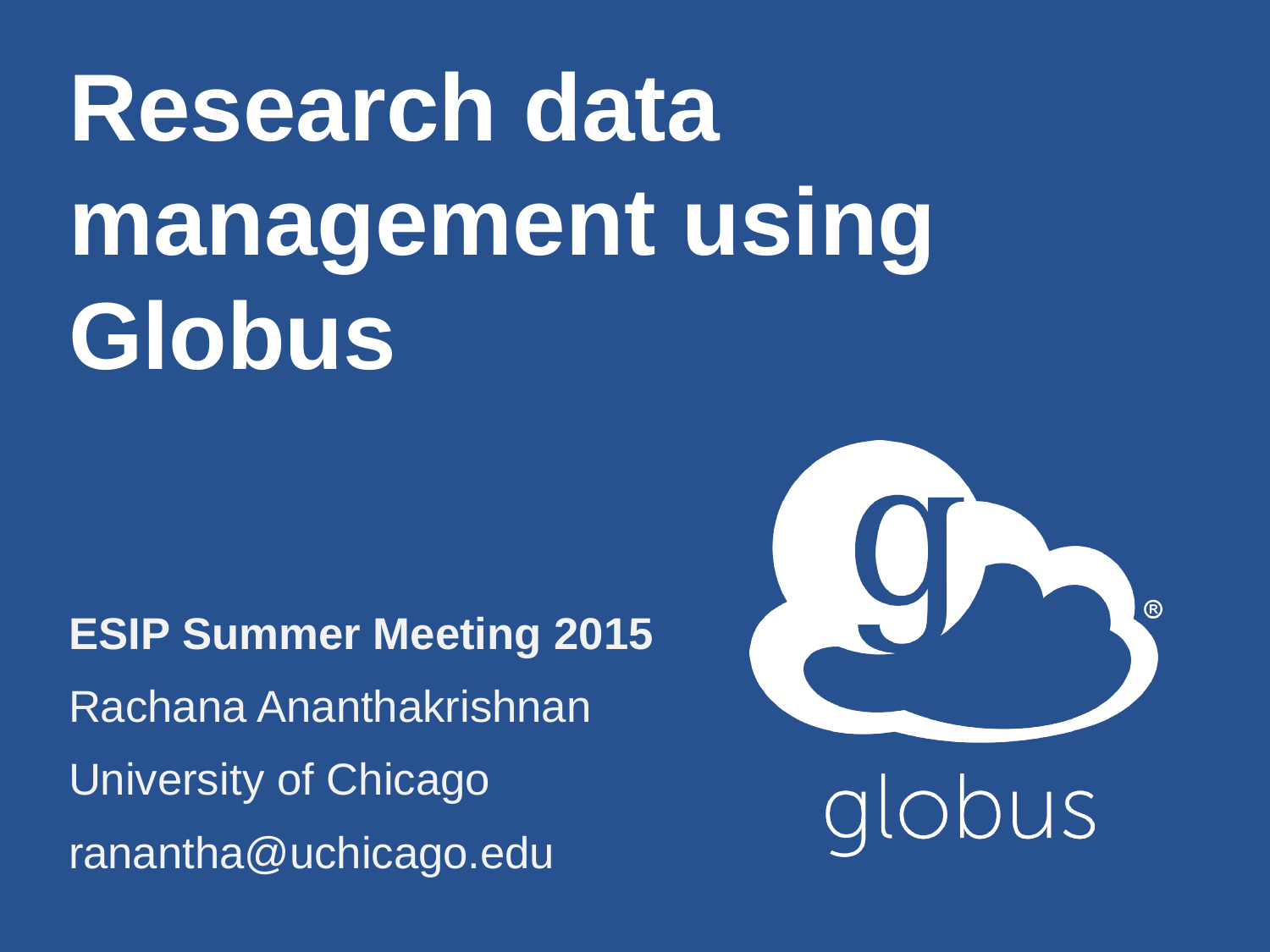

# Research data management using Globus
ESIP Summer Meeting 2015
Rachana Ananthakrishnan
University of Chicago
ranantha@uchicago.edu